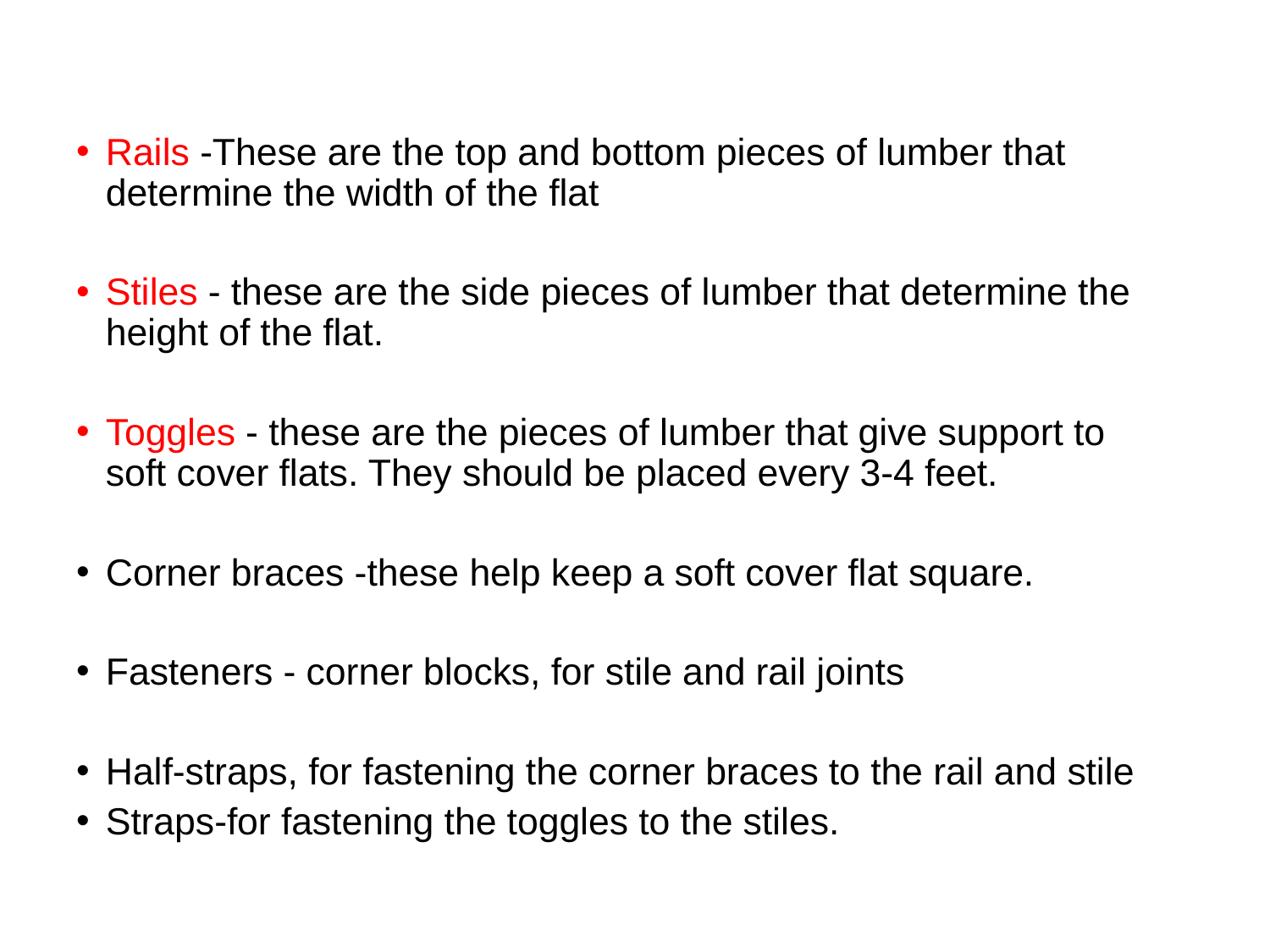

Rails -These are the top and bottom pieces of lumber that determine the width of the flat

Stiles - these are the side pieces of lumber that determine the height of the flat.

Toggles - these are the pieces of lumber that give support to soft cover flats. They should be placed every 3-4 feet.

Corner braces -these help keep a soft cover flat square.

Fasteners - corner blocks, for stile and rail joints

Half-straps, for fastening the corner braces to the rail and stile
Straps-for fastening the toggles to the stiles.